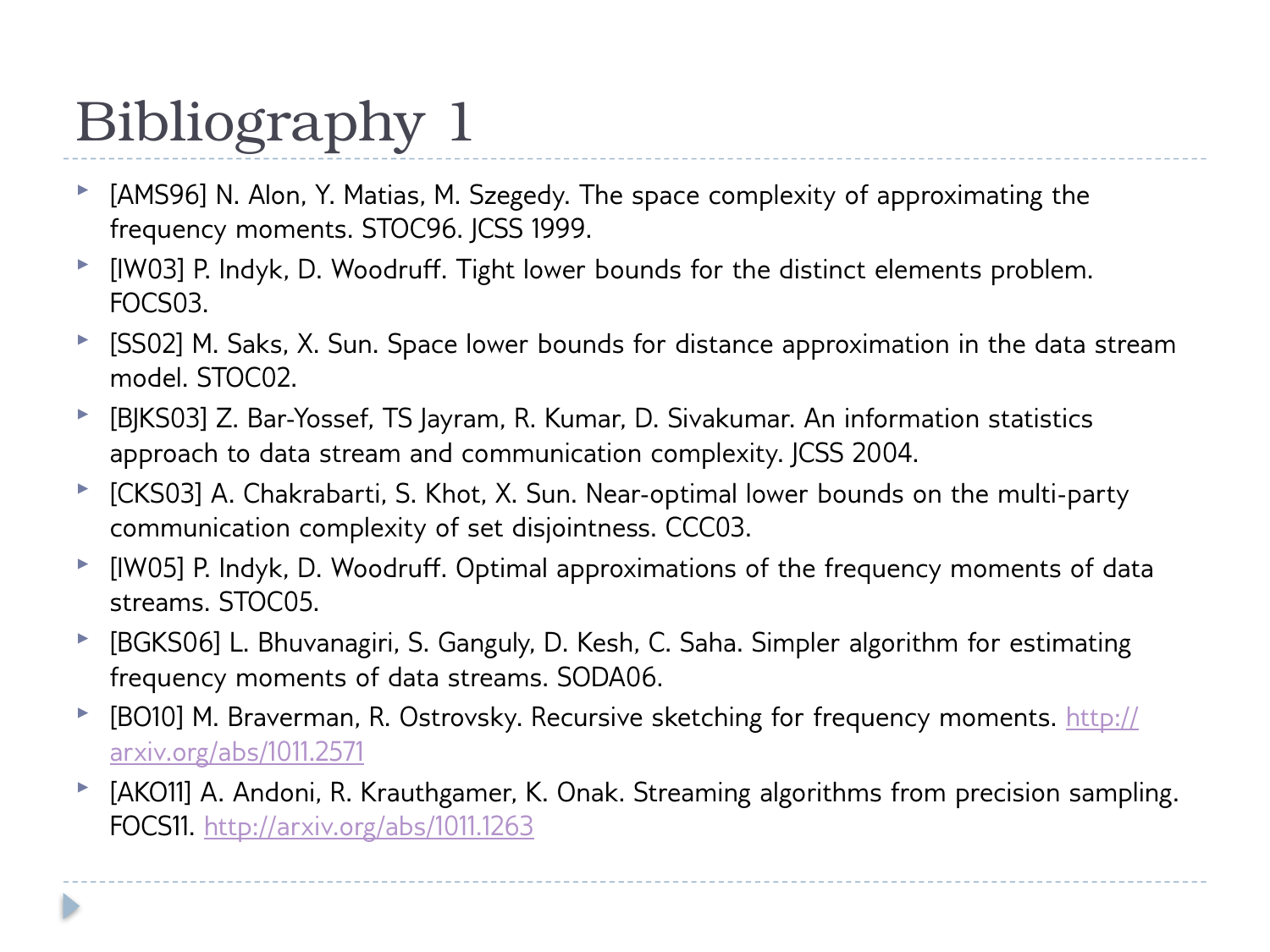

# Bibliography 1
[AMS96] N. Alon, Y. Matias, M. Szegedy. The space complexity of approximating the frequency moments. STOC96. JCSS 1999.
[IW03] P. Indyk, D. Woodruff. Tight lower bounds for the distinct elements problem. FOCS03.
[SS02] M. Saks, X. Sun. Space lower bounds for distance approximation in the data stream model. STOC02.
[BJKS03] Z. Bar-Yossef, TS Jayram, R. Kumar, D. Sivakumar. An information statistics approach to data stream and communication complexity. JCSS 2004.
[CKS03] A. Chakrabarti, S. Khot, X. Sun. Near-optimal lower bounds on the multi-party communication complexity of set disjointness. CCC03.
[IW05] P. Indyk, D. Woodruff. Optimal approximations of the frequency moments of data streams. STOC05.
[BGKS06] L. Bhuvanagiri, S. Ganguly, D. Kesh, C. Saha. Simpler algorithm for estimating frequency moments of data streams. SODA06.
[BO10] M. Braverman, R. Ostrovsky. Recursive sketching for frequency moments. http://arxiv.org/abs/1011.2571
[AKO11] A. Andoni, R. Krauthgamer, K. Onak. Streaming algorithms from precision sampling. FOCS11. http://arxiv.org/abs/1011.1263